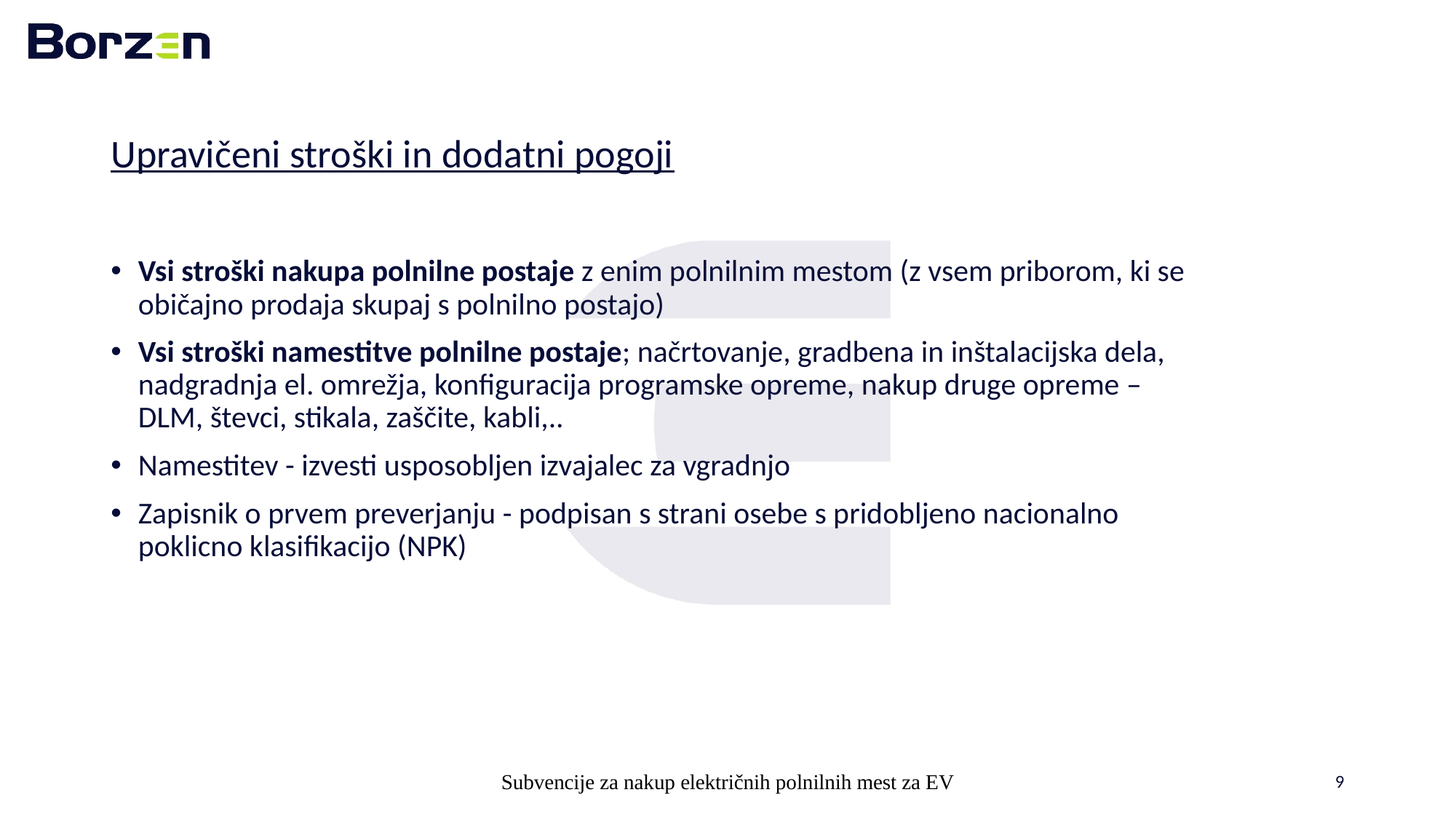

# Upravičeni stroški in dodatni pogoji
Vsi stroški nakupa polnilne postaje z enim polnilnim mestom (z vsem priborom, ki se običajno prodaja skupaj s polnilno postajo)
Vsi stroški namestitve polnilne postaje; načrtovanje, gradbena in inštalacijska dela, nadgradnja el. omrežja, konfiguracija programske opreme, nakup druge opreme – DLM, števci, stikala, zaščite, kabli,..
Namestitev - izvesti usposobljen izvajalec za vgradnjo
Zapisnik o prvem preverjanju - podpisan s strani osebe s pridobljeno nacionalno poklicno klasifikacijo (NPK)
Subvencije za nakup električnih polnilnih mest za EV
9